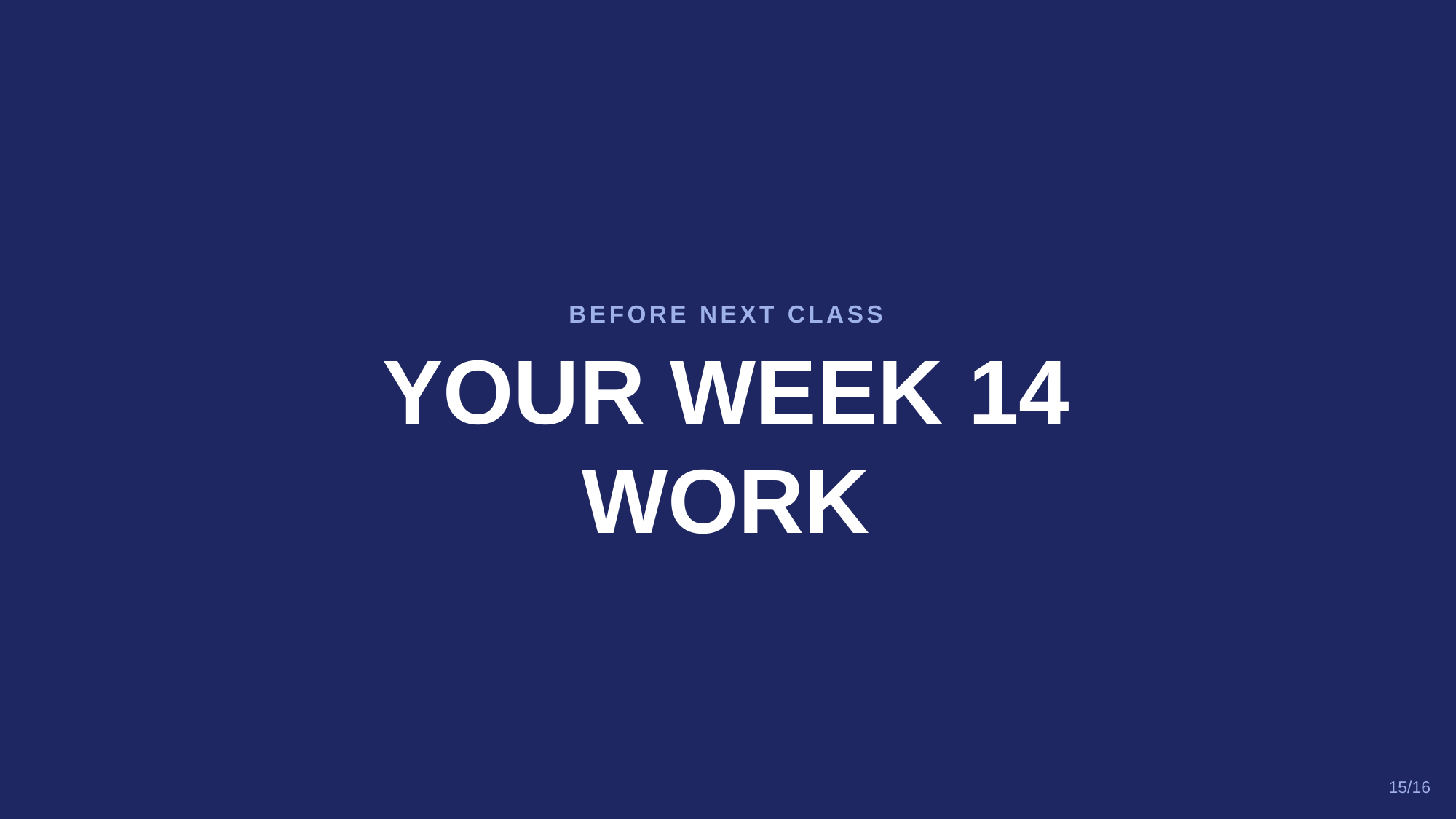

BEFORE NEXT CLASS
YOUR WEEK 14
WORK
15/16